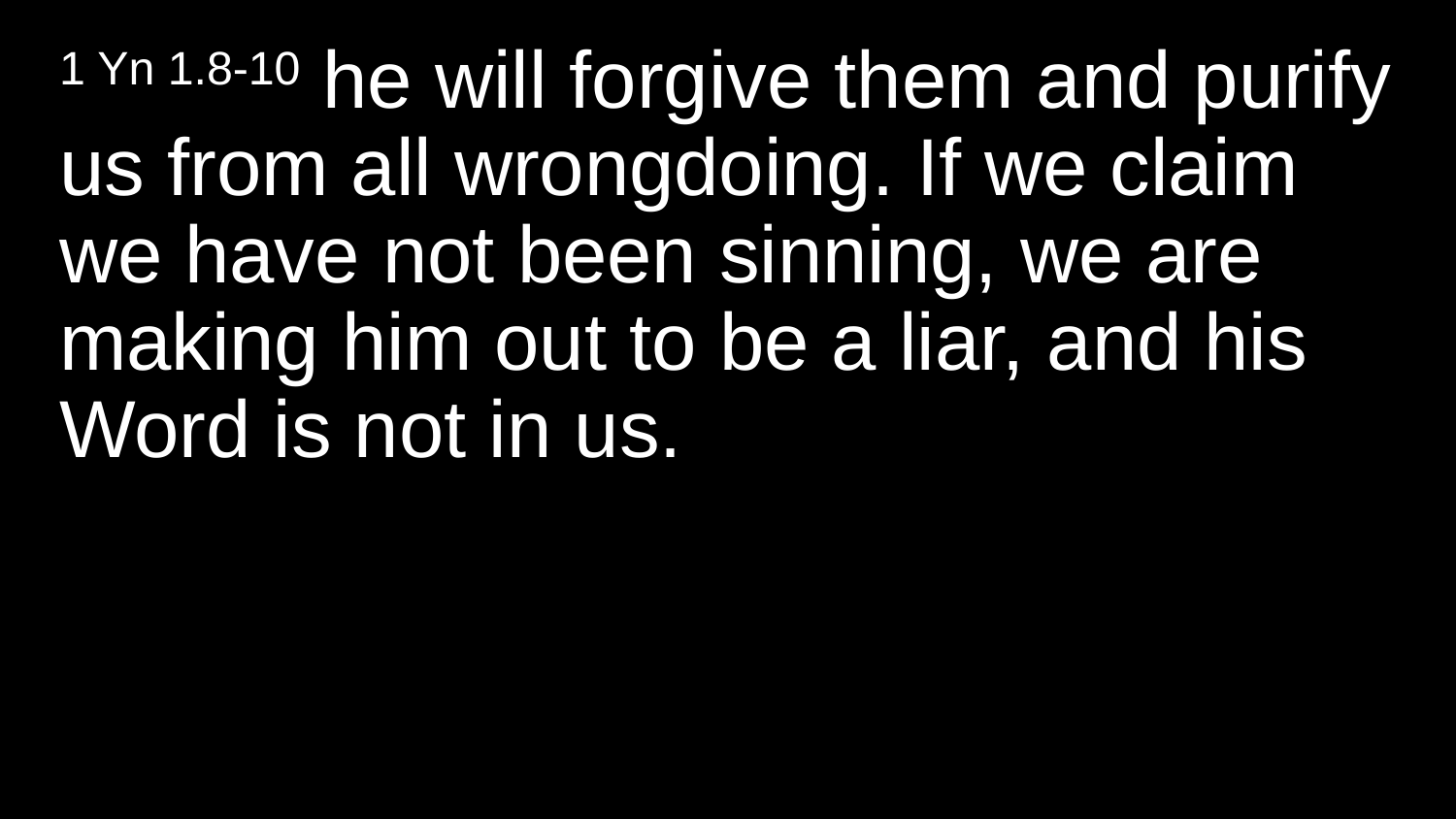

1 Yn 1.8-10 he will forgive them and purify us from all wrongdoing. If we claim we have not been sinning, we are making him out to be a liar, and his Word is not in us.